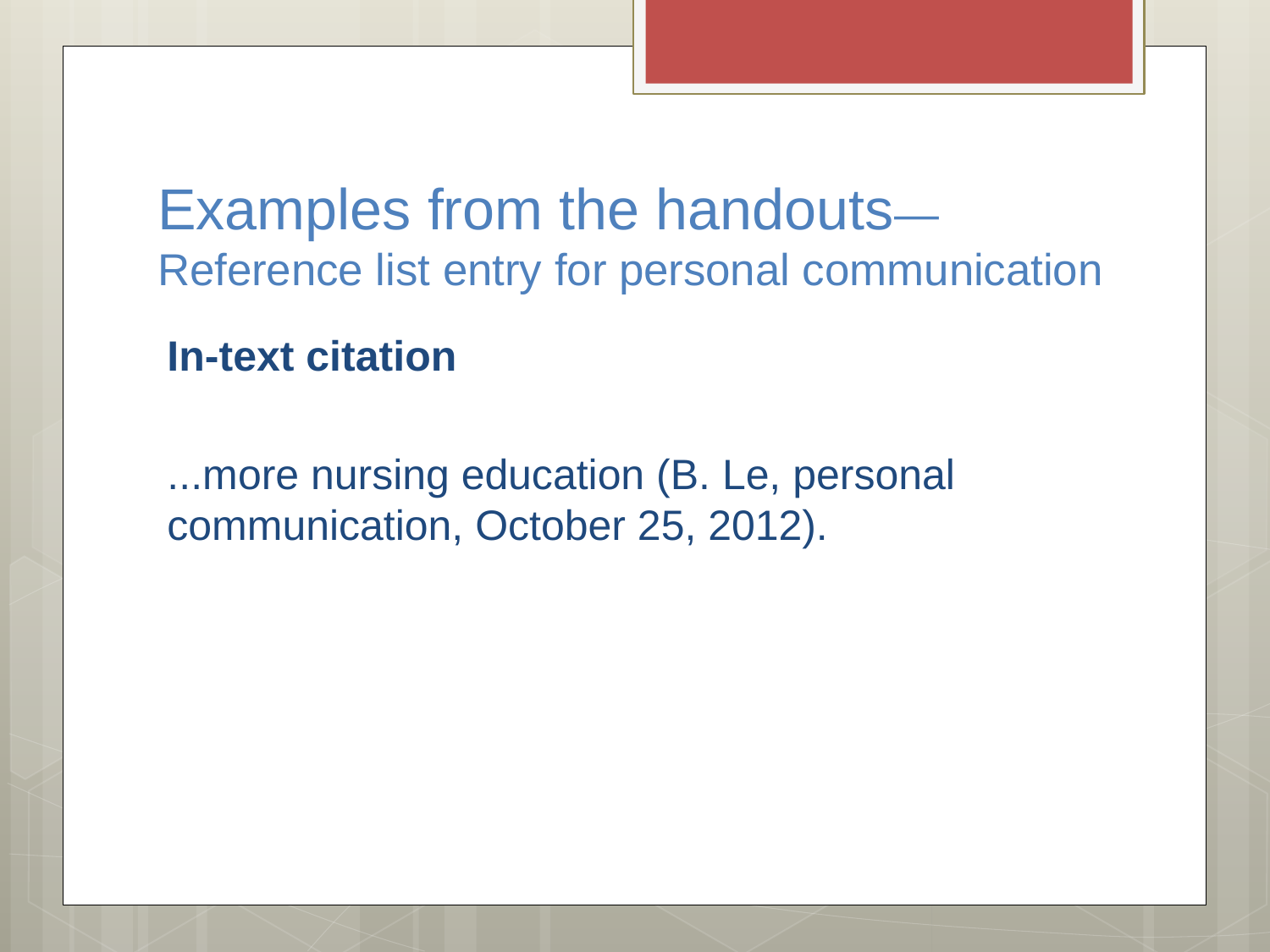

# Examples from the handouts—Reference list entry for personal communication
In-text citation

...more nursing education (B. Le, personal communication, October 25, 2012).